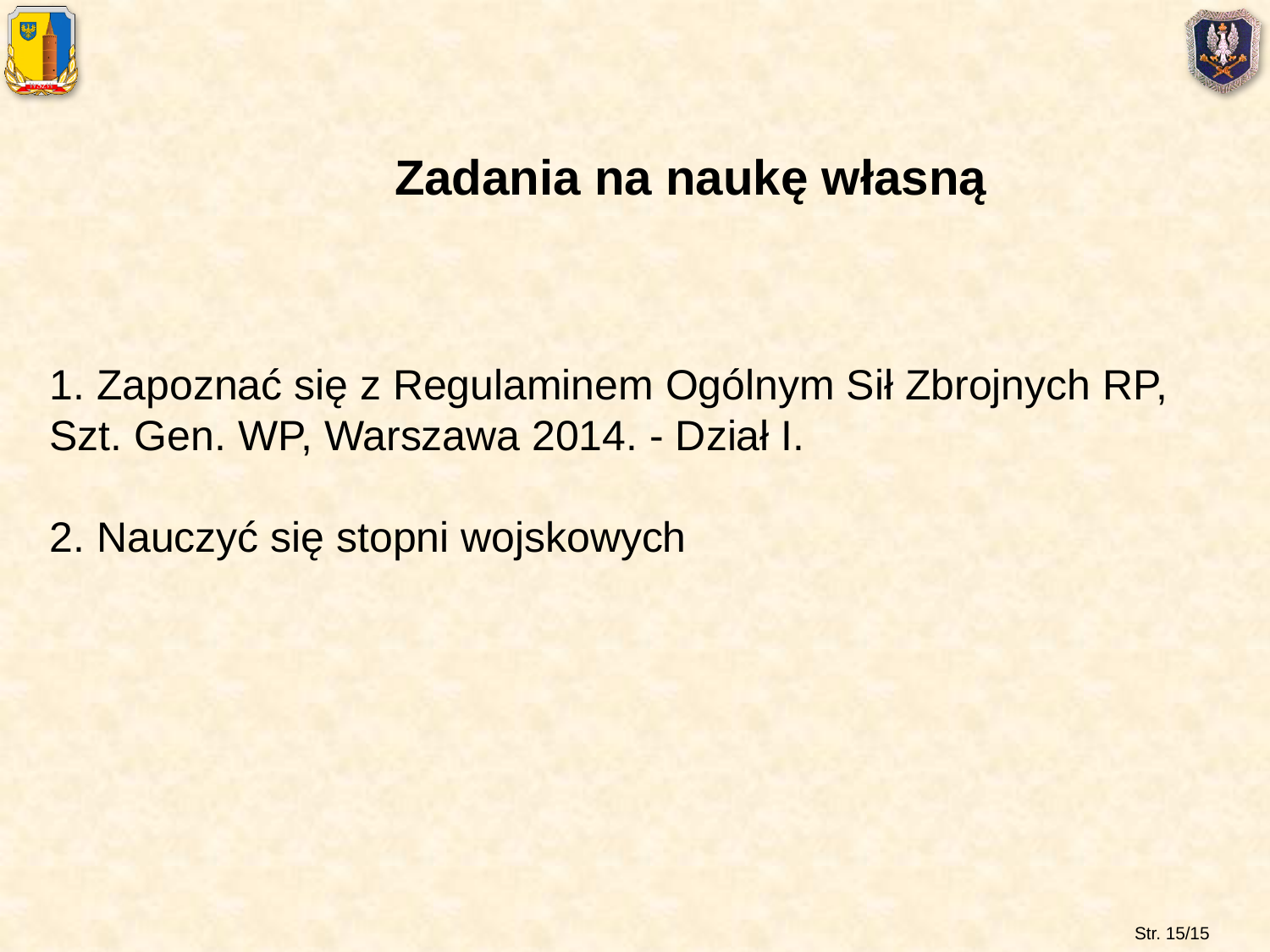

Zadania na naukę własną

1. Zapoznać się z Regulaminem Ogólnym Sił Zbrojnych RP,
Szt. Gen. WP, Warszawa 2014. - Dział I.

2. Nauczyć się stopni wojskowych